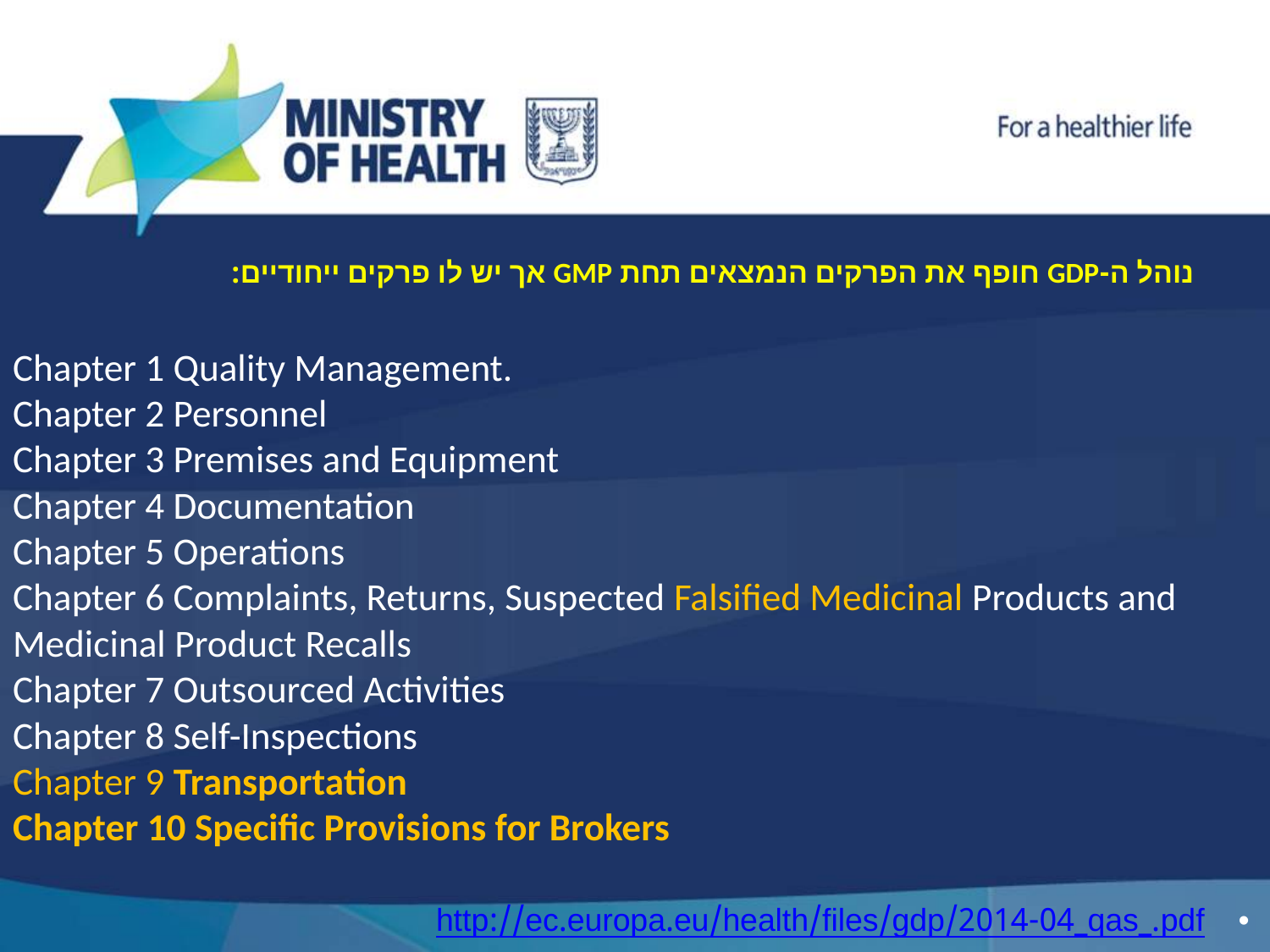

# נוהל ה-GDP חופף את הפרקים הנמצאים תחת GMP אך יש לו פרקים ייחודיים:
Chapter 1 Quality Management.
Chapter 2 Personnel
Chapter 3 Premises and Equipment
Chapter 4 Documentation
Chapter 5 Operations
Chapter 6 Complaints, Returns, Suspected Falsified Medicinal Products and Medicinal Product Recalls
Chapter 7 Outsourced Activities
Chapter 8 Self-Inspections
Chapter 9 Transportation
Chapter 10 Specific Provisions for Brokers

http://ec.europa.eu/health/files/gdp/2014-04_qas_.pdf